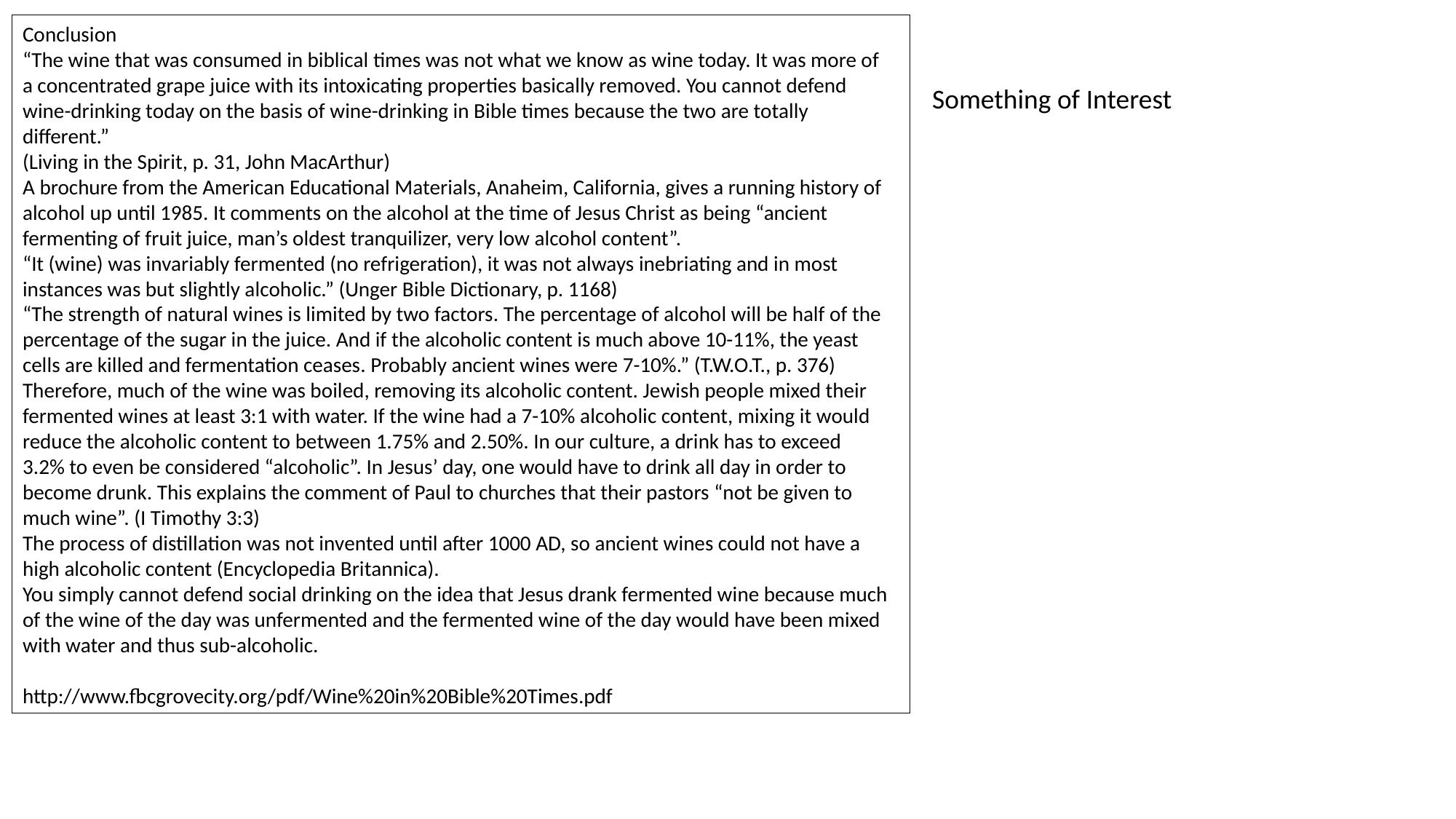

Conclusion
“The wine that was consumed in biblical times was not what we know as wine today. It was more of
a concentrated grape juice with its intoxicating properties basically removed. You cannot defend
wine-drinking today on the basis of wine-drinking in Bible times because the two are totally different.”
(Living in the Spirit, p. 31, John MacArthur)
A brochure from the American Educational Materials, Anaheim, California, gives a running history of
alcohol up until 1985. It comments on the alcohol at the time of Jesus Christ as being “ancient
fermenting of fruit juice, man’s oldest tranquilizer, very low alcohol content”.
“It (wine) was invariably fermented (no refrigeration), it was not always inebriating and in most
instances was but slightly alcoholic.” (Unger Bible Dictionary, p. 1168)
“The strength of natural wines is limited by two factors. The percentage of alcohol will be half of the
percentage of the sugar in the juice. And if the alcoholic content is much above 10-11%, the yeast
cells are killed and fermentation ceases. Probably ancient wines were 7-10%.” (T.W.O.T., p. 376)
Therefore, much of the wine was boiled, removing its alcoholic content. Jewish people mixed their
fermented wines at least 3:1 with water. If the wine had a 7-10% alcoholic content, mixing it would
reduce the alcoholic content to between 1.75% and 2.50%. In our culture, a drink has to exceed
3.2% to even be considered “alcoholic”. In Jesus’ day, one would have to drink all day in order to
become drunk. This explains the comment of Paul to churches that their pastors “not be given to
much wine”. (I Timothy 3:3)
The process of distillation was not invented until after 1000 AD, so ancient wines could not have a
high alcoholic content (Encyclopedia Britannica).
You simply cannot defend social drinking on the idea that Jesus drank fermented wine because much
of the wine of the day was unfermented and the fermented wine of the day would have been mixed
with water and thus sub-alcoholic.

http://www.fbcgrovecity.org/pdf/Wine%20in%20Bible%20Times.pdf
Something of Interest